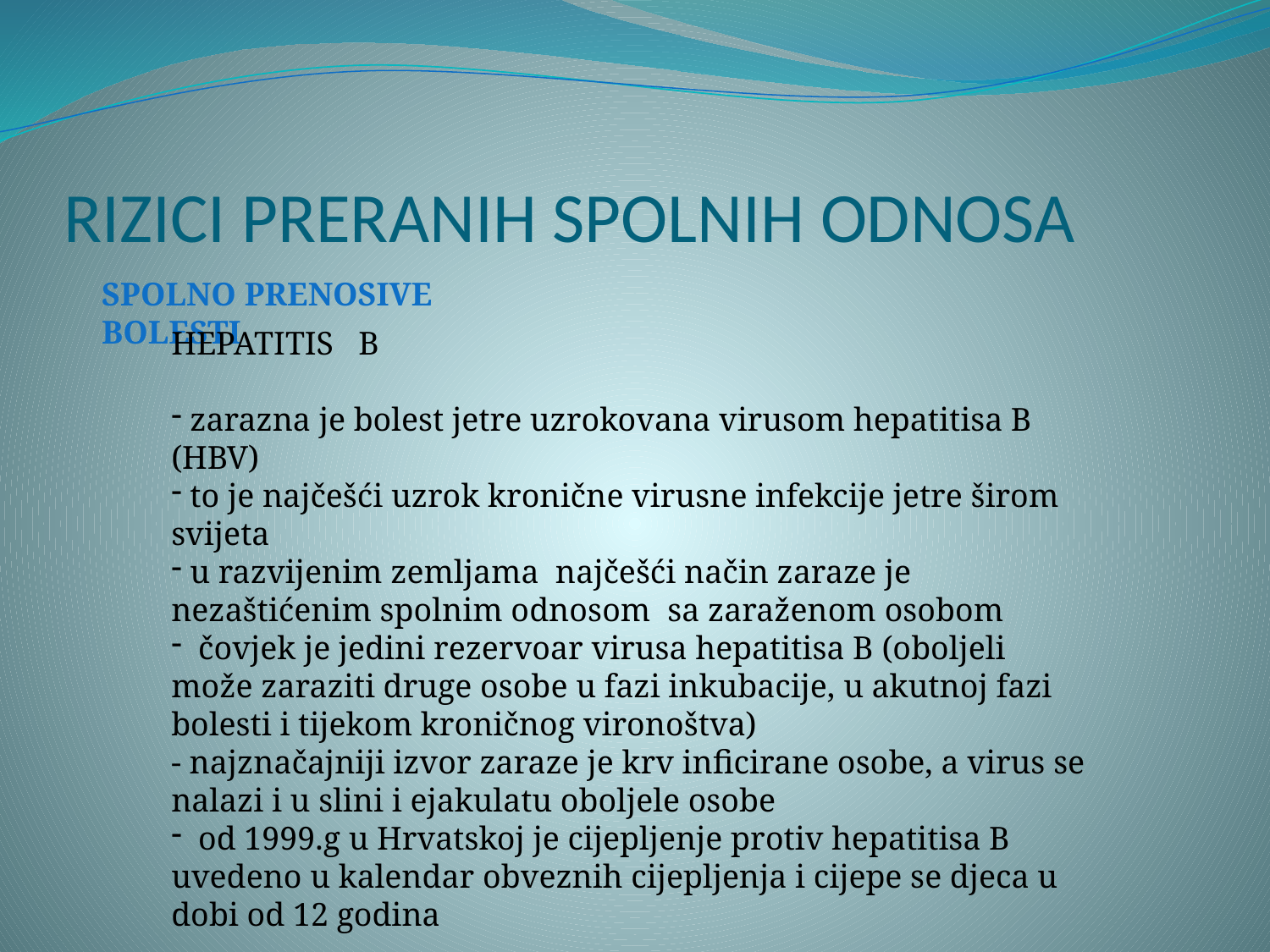

# RIZICI PRERANIH SPOLNIH ODNOSA
SPOLNO PRENOSIVE BOLESTI
HEPATITIS   B
 zarazna je bolest jetre uzrokovana virusom hepatitisa B (HBV)
 to je najčešći uzrok kronične virusne infekcije jetre širom svijeta
 u razvijenim zemljama  najčešći način zaraze je nezaštićenim spolnim odnosom  sa zaraženom osobom
  čovjek je jedini rezervoar virusa hepatitisa B (oboljeli može zaraziti druge osobe u fazi inkubacije, u akutnoj fazi bolesti i tijekom kroničnog vironoštva)
- najznačajniji izvor zaraze je krv inficirane osobe, a virus se nalazi i u slini i ejakulatu oboljele osobe
  od 1999.g u Hrvatskoj je cijepljenje protiv hepatitisa B uvedeno u kalendar obveznih cijepljenja i cijepe se djeca u dobi od 12 godina